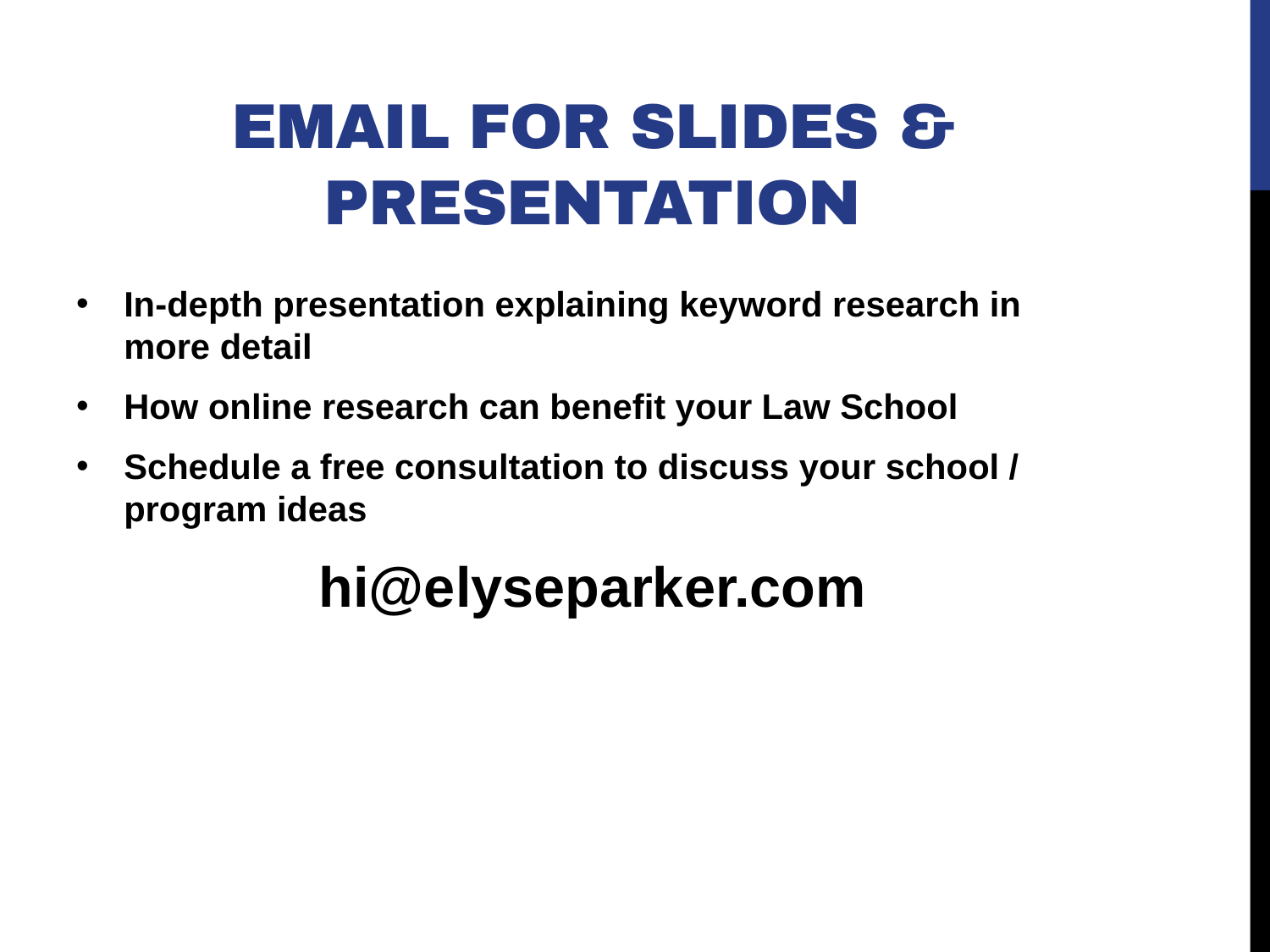

# Email for SLIDES & presentation
In-depth presentation explaining keyword research in more detail
How online research can benefit your Law School
Schedule a free consultation to discuss your school / program ideas
hi@elyseparker.com